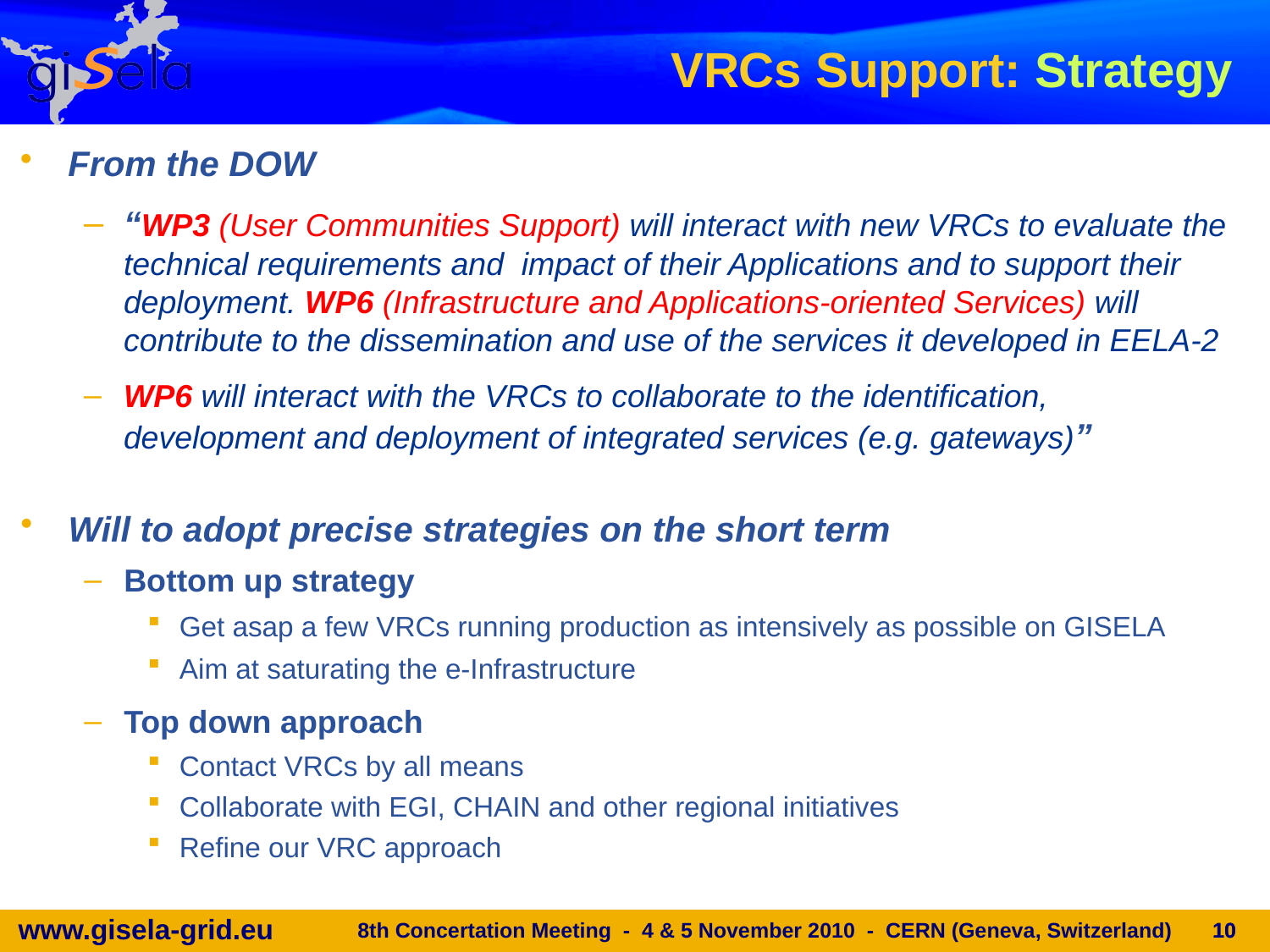

VRCs Support: Strategy
From the DOW
“WP3 (User Communities Support) will interact with new VRCs to evaluate the technical requirements and  impact of their Applications and to support their deployment. WP6 (Infrastructure and Applications-oriented Services) will contribute to the dissemination and use of the services it developed in EELA-2
WP6 will interact with the VRCs to collaborate to the identification, development and deployment of integrated services (e.g. gateways)”
Will to adopt precise strategies on the short term
Bottom up strategy
Get asap a few VRCs running production as intensively as possible on GISELA
Aim at saturating the e-Infrastructure
Top down approach
Contact VRCs by all means
Collaborate with EGI, CHAIN and other regional initiatives
Refine our VRC approach
8th Concertation Meeting  -  4 & 5 November 2010  -  CERN (Geneva, Switzerland)
10
10